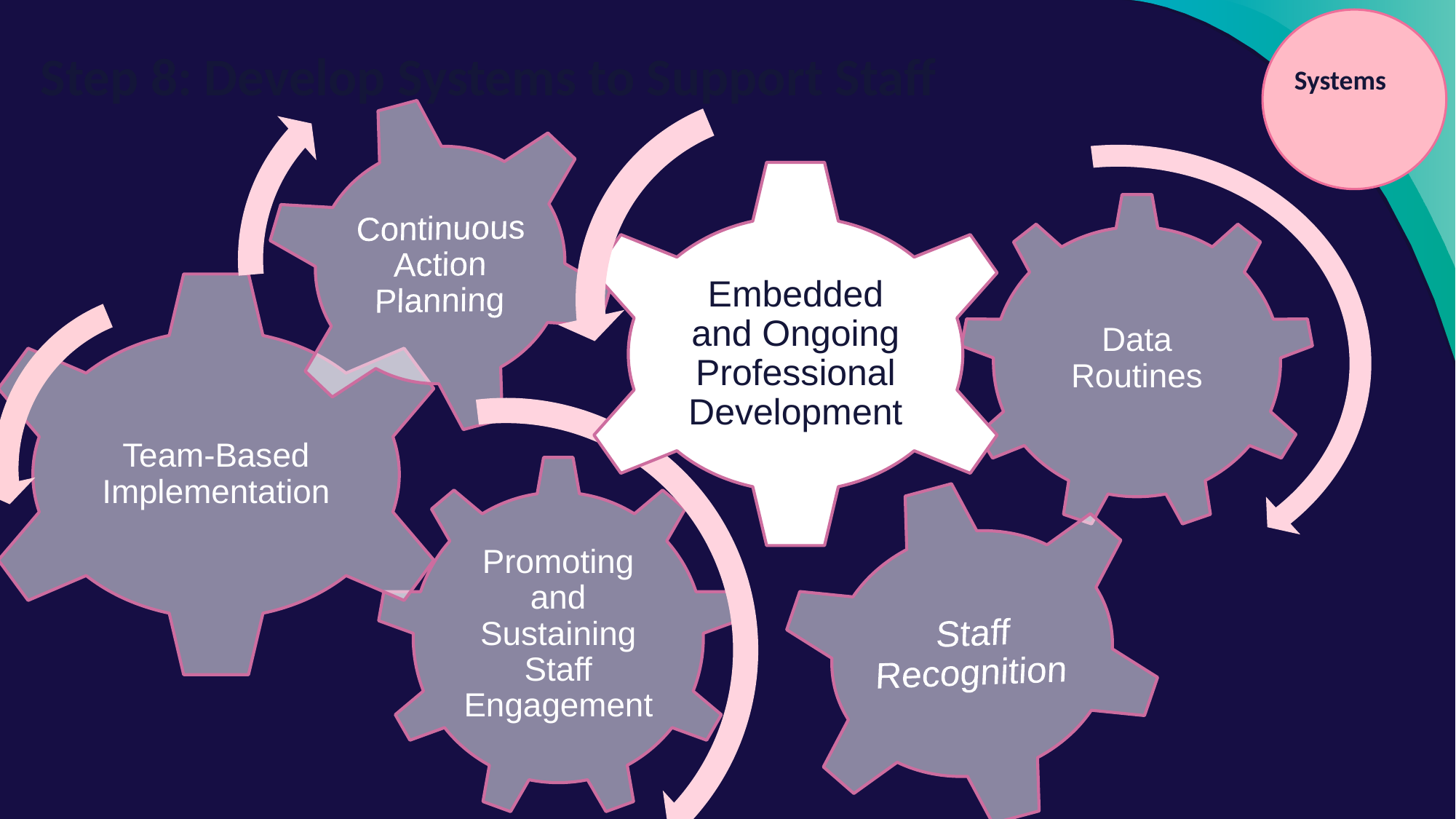

Systems
# Step 8: Develop Systems to Support Staff
Promoting and Sustaining Staff Engagement
Team-Based Implementation
Continuous Action Planning
Data Routines
Embedded and Ongoing Professional Development
Staff Recognition